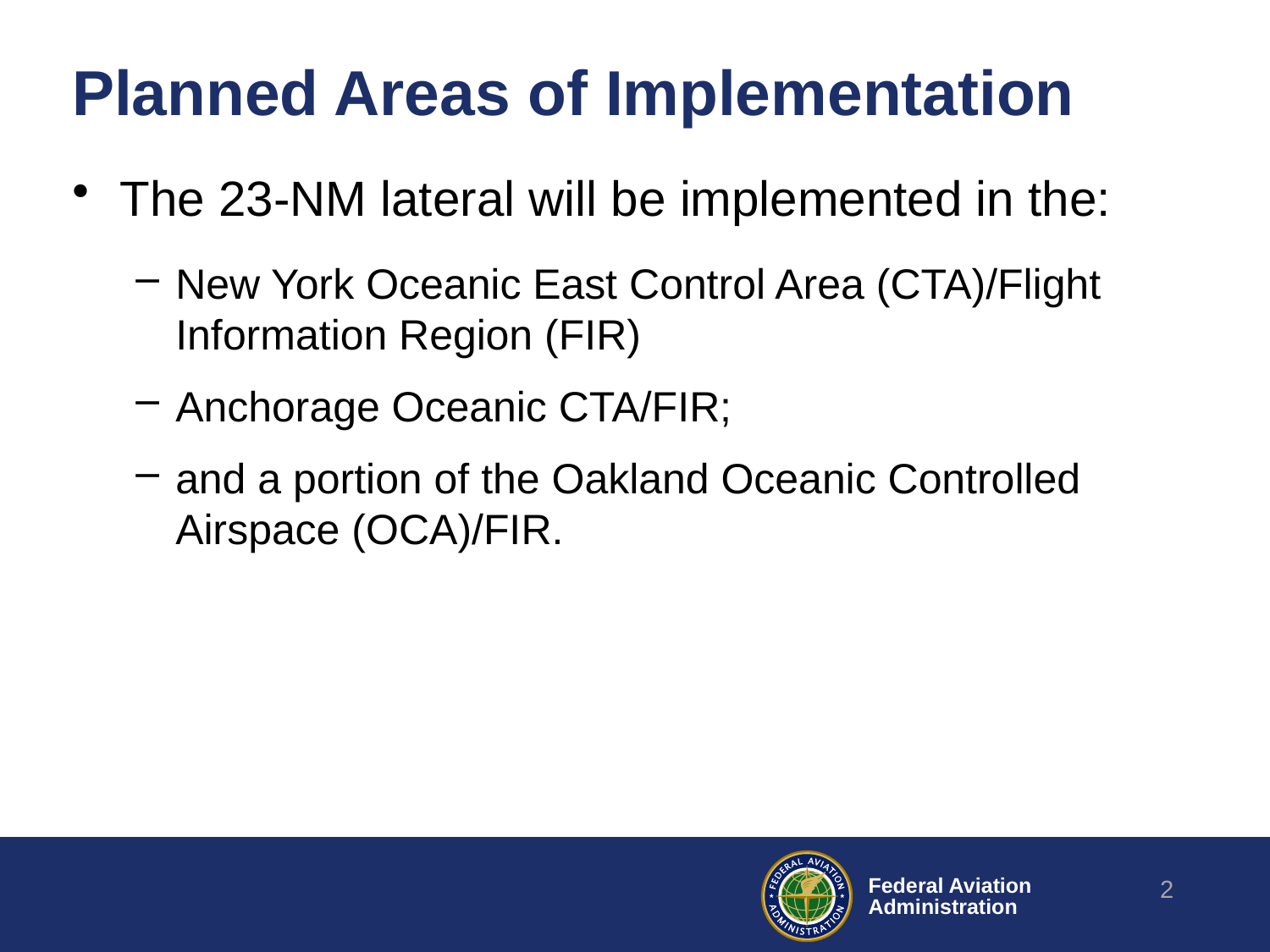

# Planned Areas of Implementation
The 23-NM lateral will be implemented in the:

New York Oceanic East Control Area (CTA)/Flight Information Region (FIR)
Anchorage Oceanic CTA/FIR;
and a portion of the Oakland Oceanic Controlled Airspace (OCA)/FIR.

2